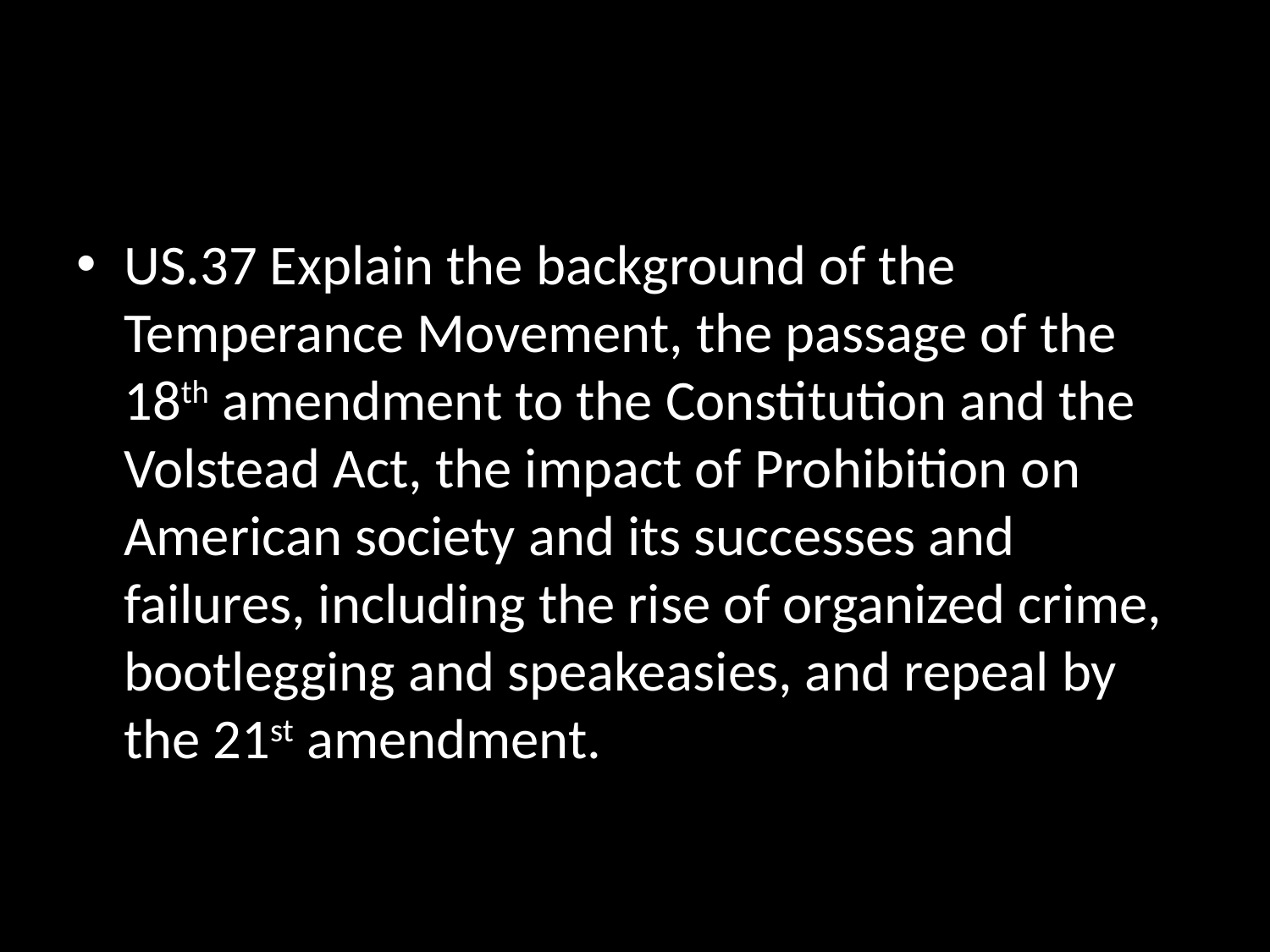

#
US.37 Explain the background of the Temperance Movement, the passage of the 18th amendment to the Constitution and the Volstead Act, the impact of Prohibition on American society and its successes and failures, including the rise of organized crime, bootlegging and speakeasies, and repeal by the 21st amendment.